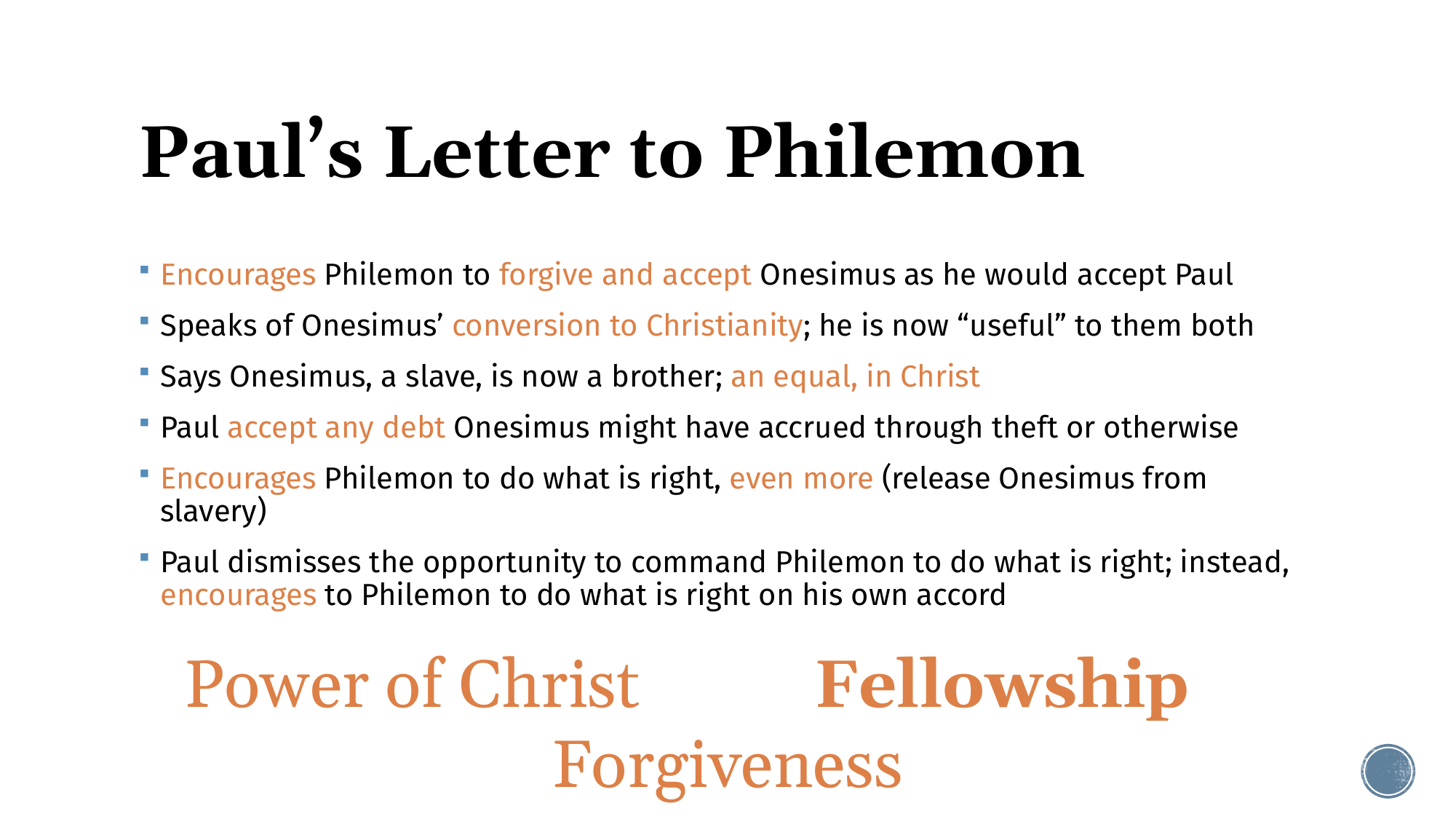

# Paul’s Letter to Philemon
Encourages Philemon to forgive and accept Onesimus as he would accept Paul
Speaks of Onesimus’ conversion to Christianity; he is now “useful” to them both
Says Onesimus, a slave, is now a brother; an equal, in Christ
Paul accept any debt Onesimus might have accrued through theft or otherwise
Encourages Philemon to do what is right, even more (release Onesimus from slavery)
Paul dismisses the opportunity to command Philemon to do what is right; instead, encourages to Philemon to do what is right on his own accord
Power of Christ
Fellowship
Forgiveness